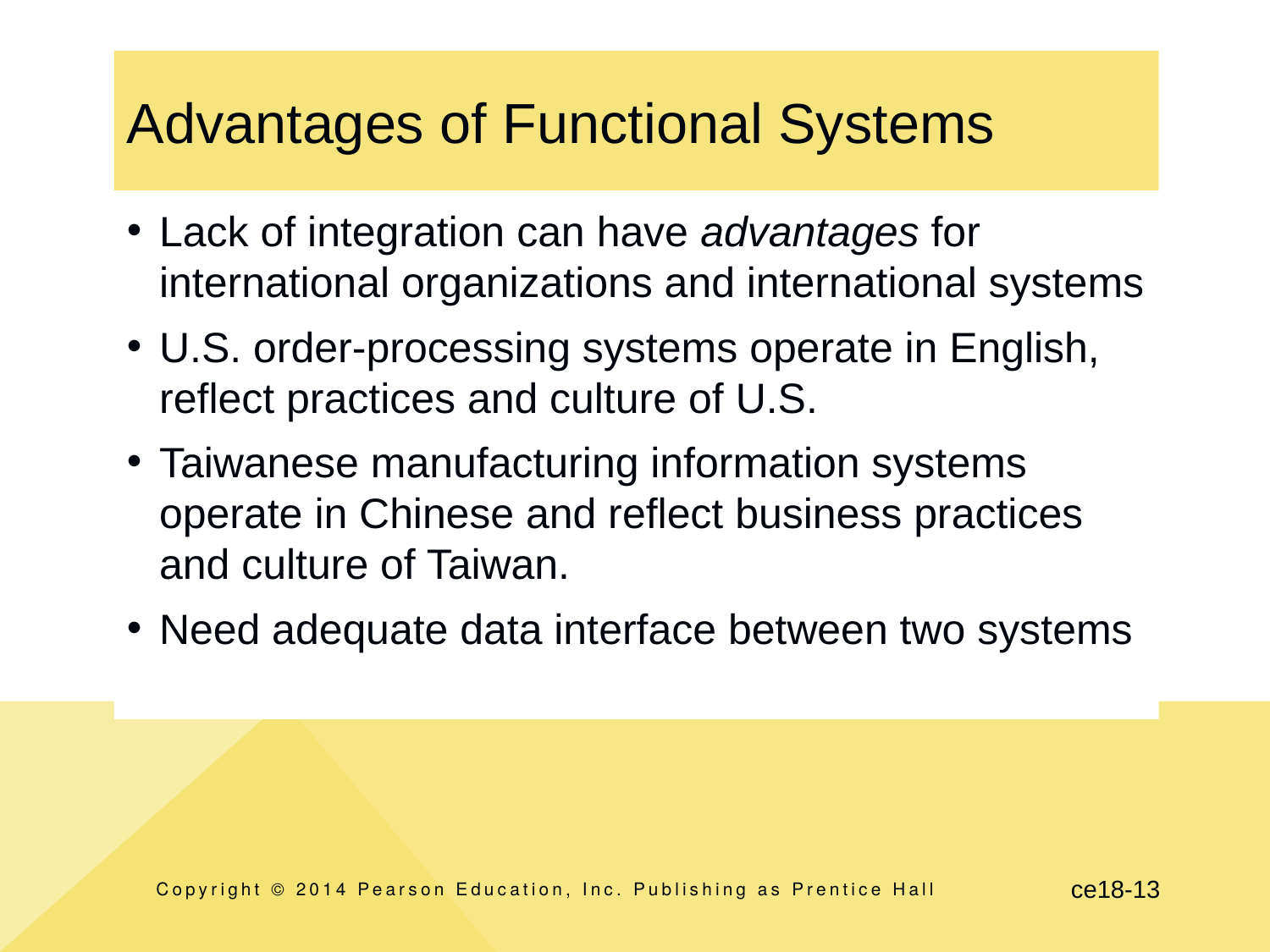

# Advantages of Functional Systems
Lack of integration can have advantages for international organizations and international systems
U.S. order-processing systems operate in English, reflect practices and culture of U.S.
Taiwanese manufacturing information systems operate in Chinese and reflect business practices and culture of Taiwan.
Need adequate data interface between two systems
Copyright © 2014 Pearson Education, Inc. Publishing as Prentice Hall